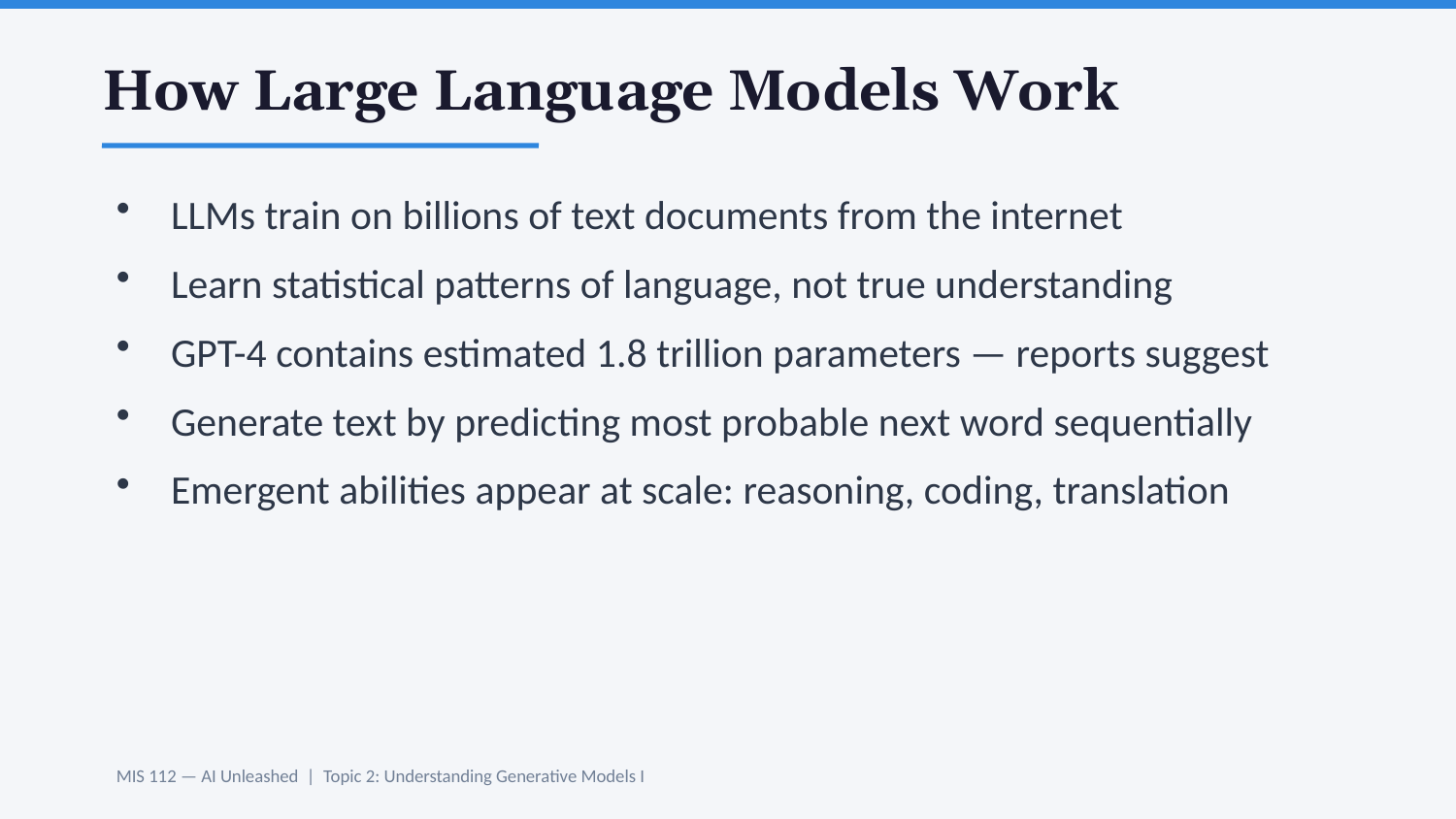

How Large Language Models Work

LLMs train on billions of text documents from the internet
Learn statistical patterns of language, not true understanding
GPT-4 contains estimated 1.8 trillion parameters — reports suggest
Generate text by predicting most probable next word sequentially
Emergent abilities appear at scale: reasoning, coding, translation
MIS 112 — AI Unleashed  |  Topic 2: Understanding Generative Models I